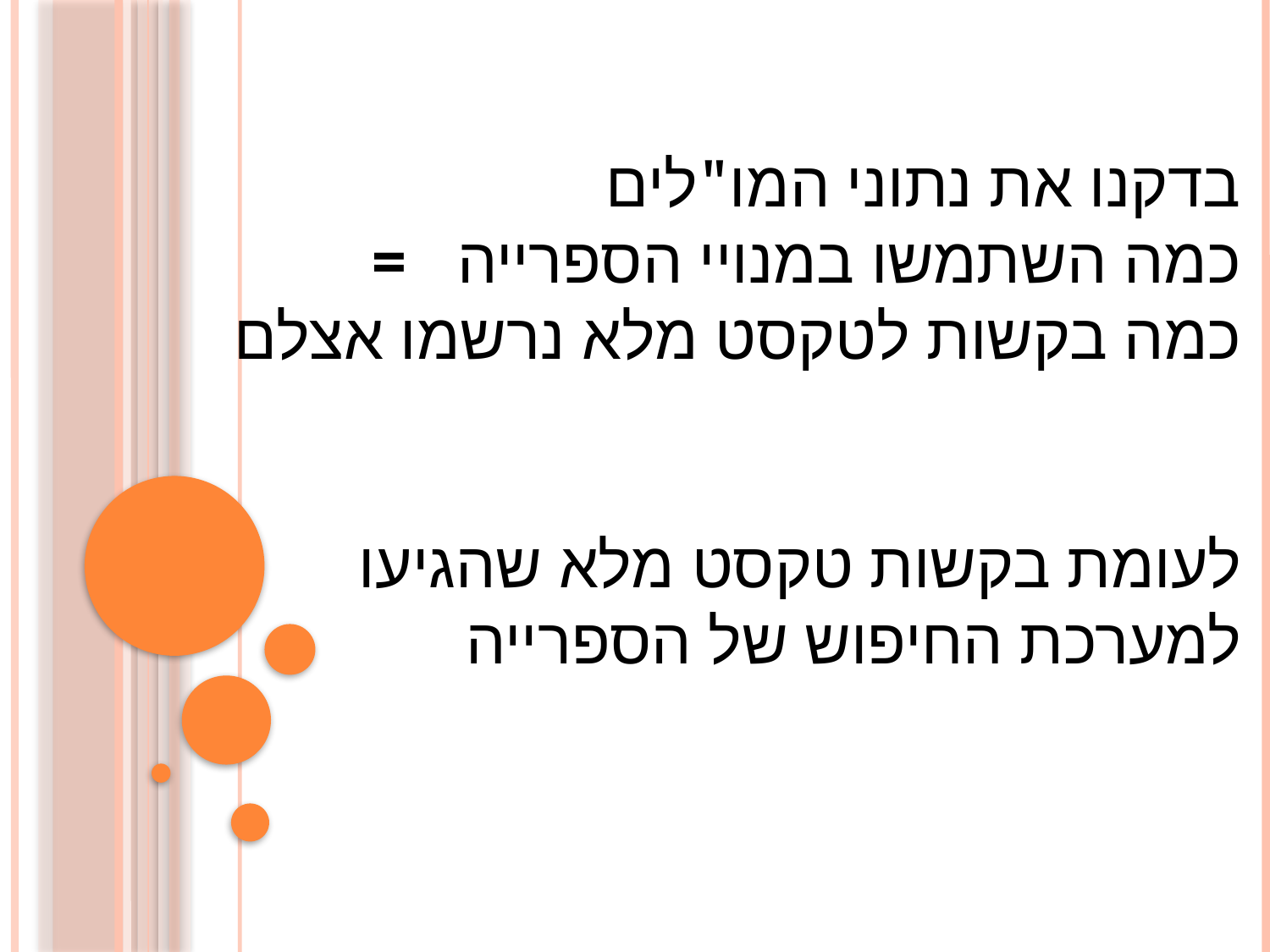

בדקנו את נתוני המו"לים
כמה השתמשו במנויי הספרייה   =
כמה בקשות לטקסט מלא נרשמו אצלם

לעומת בקשות טקסט מלא שהגיעו
למערכת החיפוש של הספרייה